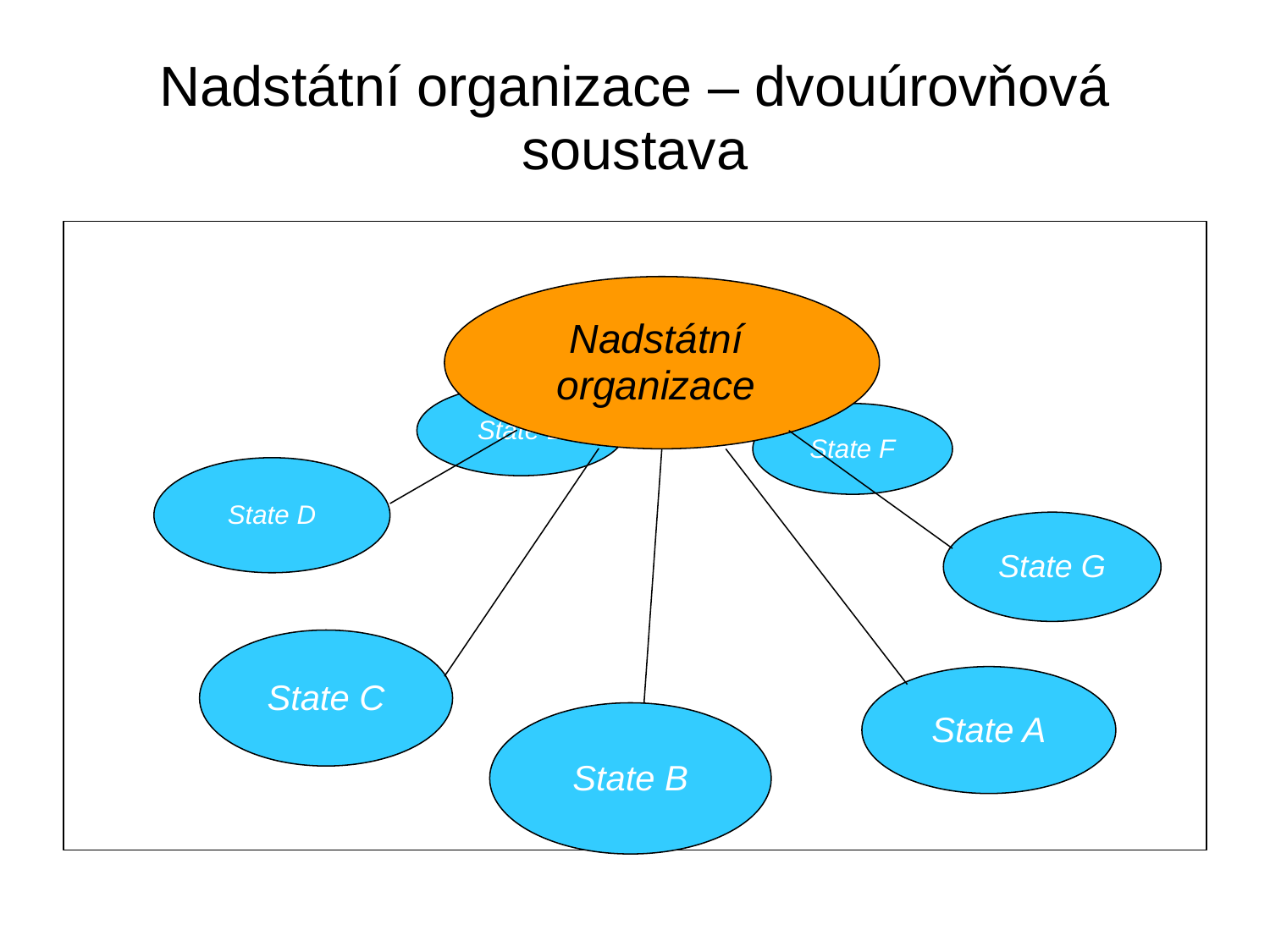

# Nadstátní organizace – dvouúrovňová soustava

Nadstátní
organizace
State E
State F

State D
State G
State C
State A
State B